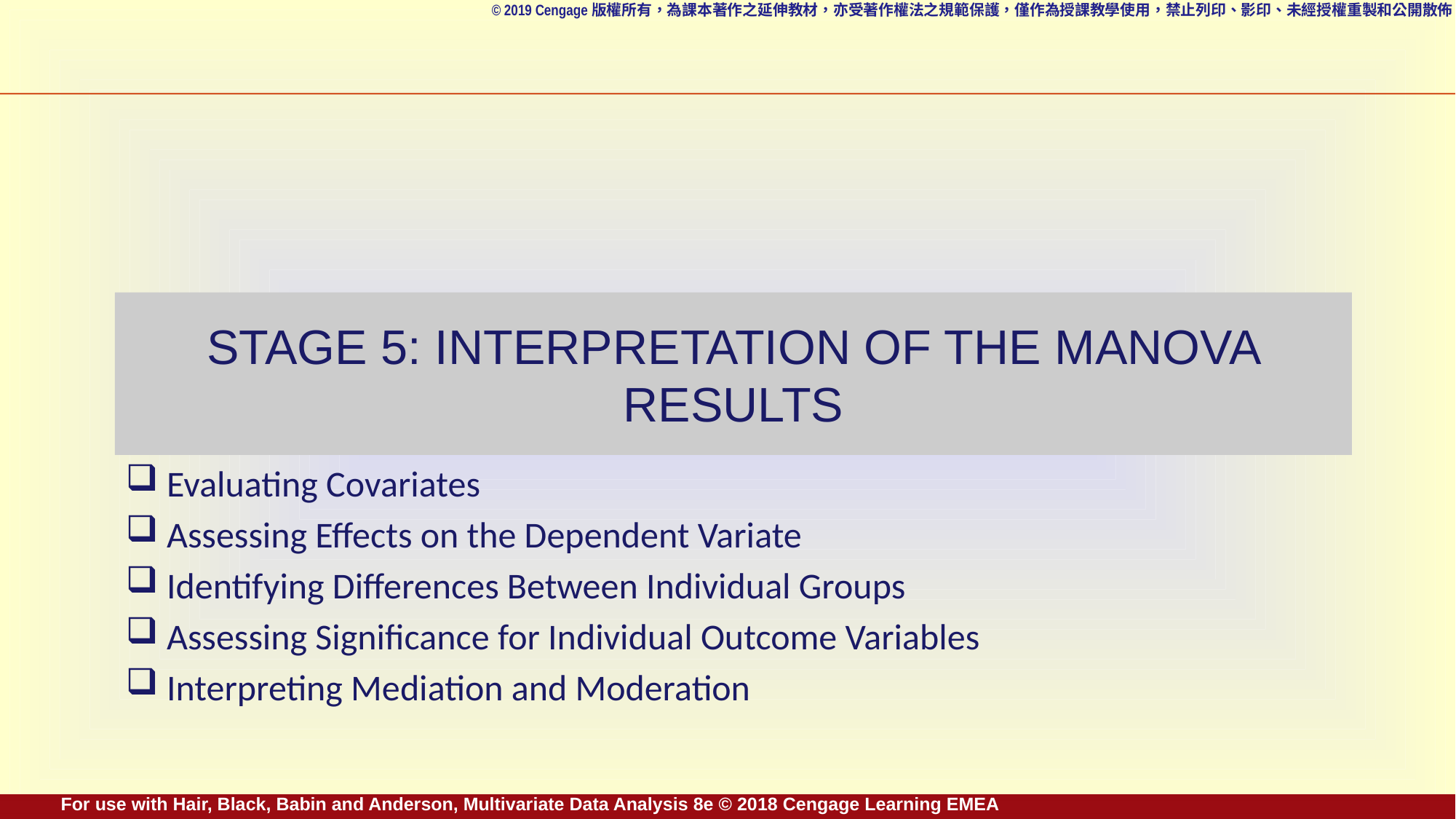

# Stage 5: Interpretation of the MANOVA Results
Evaluating Covariates
Assessing Effects on the Dependent Variate
Identifying Differences Between Individual Groups
Assessing Significance for Individual Outcome Variables
Interpreting Mediation and Moderation
For use with Hair, Black, Babin and Anderson, Multivariate Data Analysis 8e © 2018 Cengage Learning EMEA